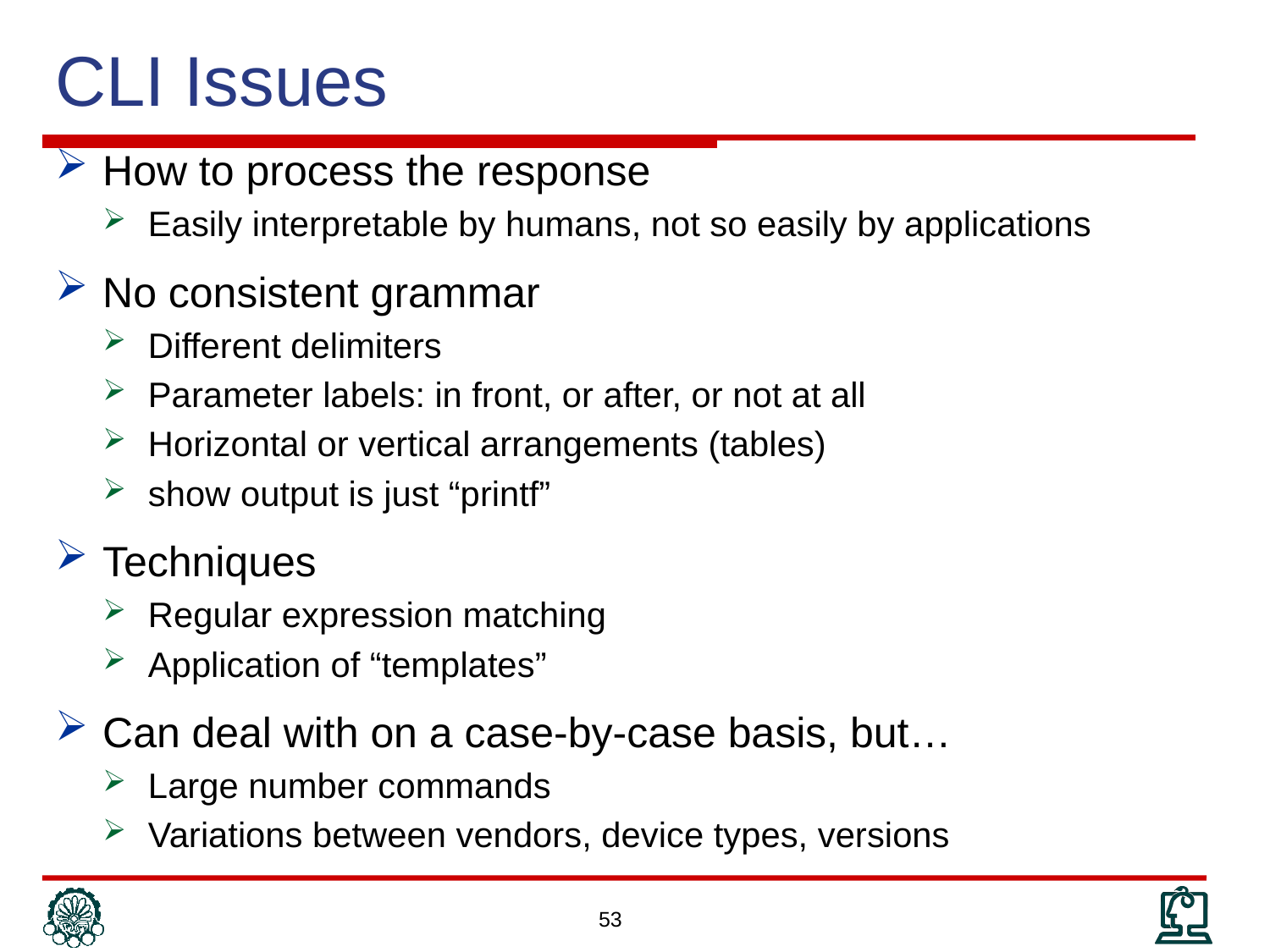

# CLI Issues
How to process the response
Easily interpretable by humans, not so easily by applications
No consistent grammar
Different delimiters
Parameter labels: in front, or after, or not at all
Horizontal or vertical arrangements (tables)
show output is just “printf”
Techniques
Regular expression matching
Application of “templates”
Can deal with on a case-by-case basis, but…
Large number commands
Variations between vendors, device types, versions
53